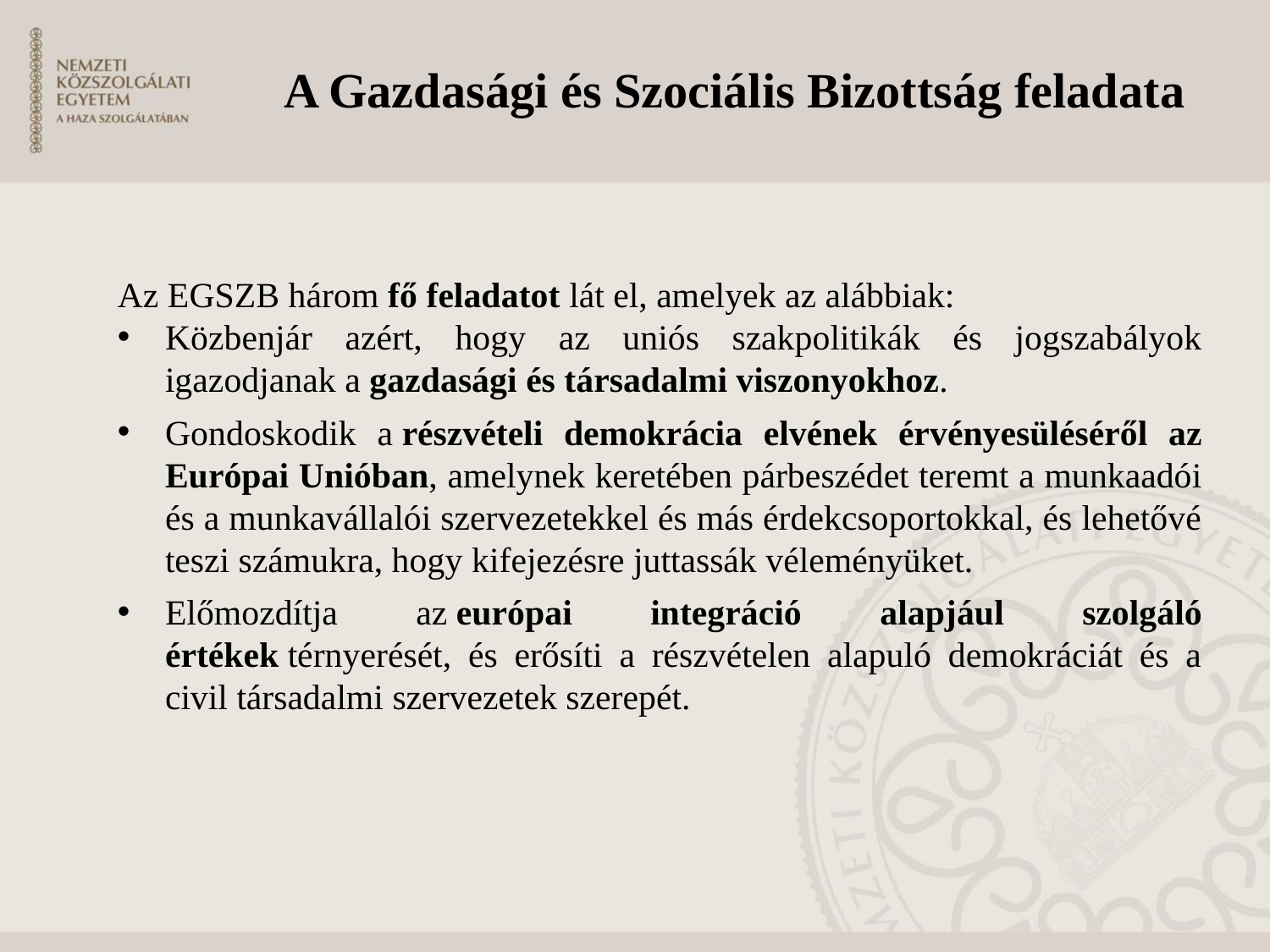

# A Gazdasági és Szociális Bizottság feladata
Az EGSZB három fő feladatot lát el, amelyek az alábbiak:
Közbenjár azért, hogy az uniós szakpolitikák és jogszabályok igazodjanak a gazdasági és társadalmi viszonyokhoz.
Gondoskodik a részvételi demokrácia elvének érvényesüléséről az Európai Unióban, amelynek keretében párbeszédet teremt a munkaadói és a munkavállalói szervezetekkel és más érdekcsoportokkal, és lehetővé teszi számukra, hogy kifejezésre juttassák véleményüket.
Előmozdítja az európai integráció alapjául szolgáló értékek térnyerését, és erősíti a részvételen alapuló demokráciát és a civil társadalmi szervezetek szerepét.